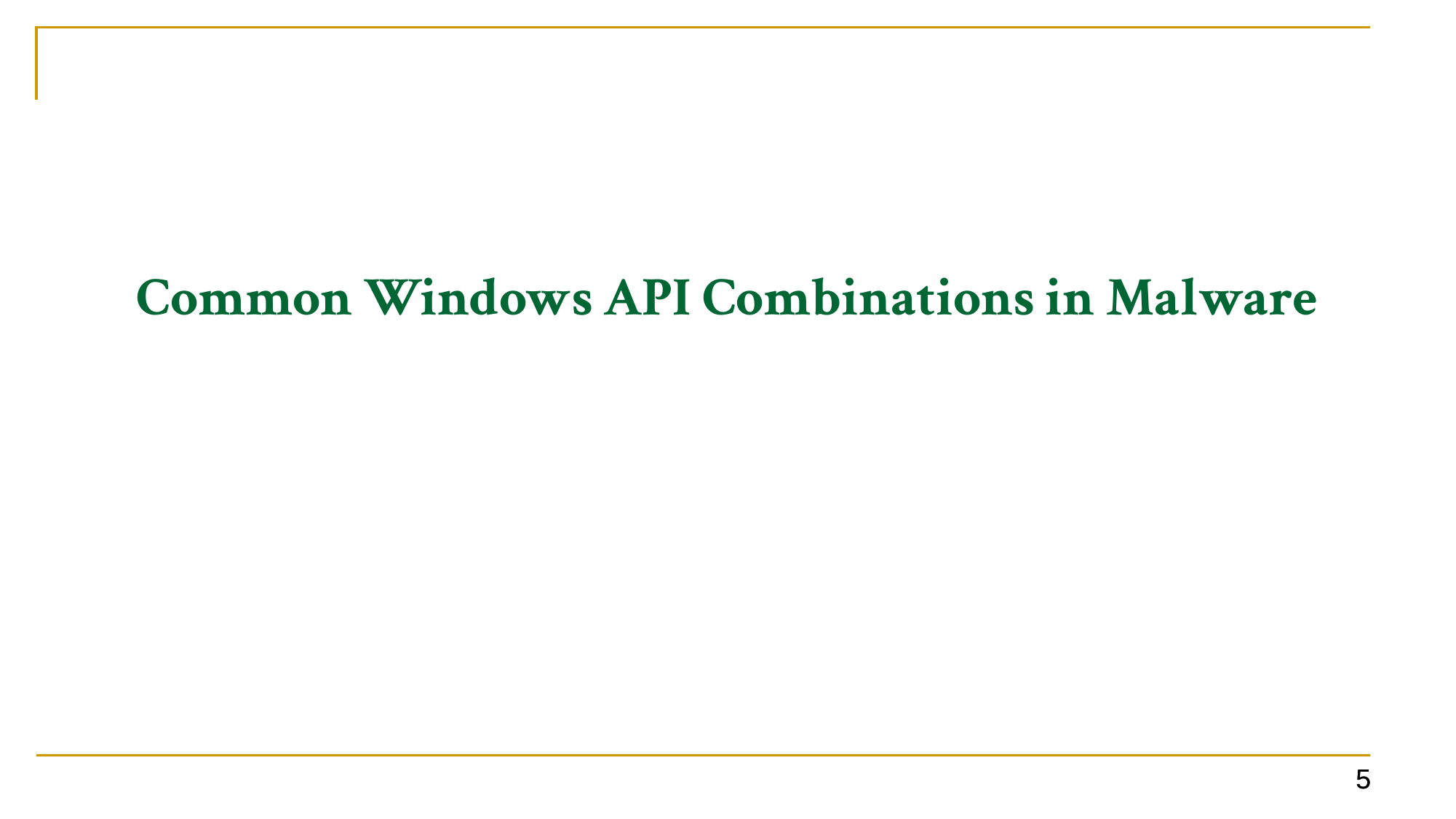

# Common Windows API Combinations in Malware